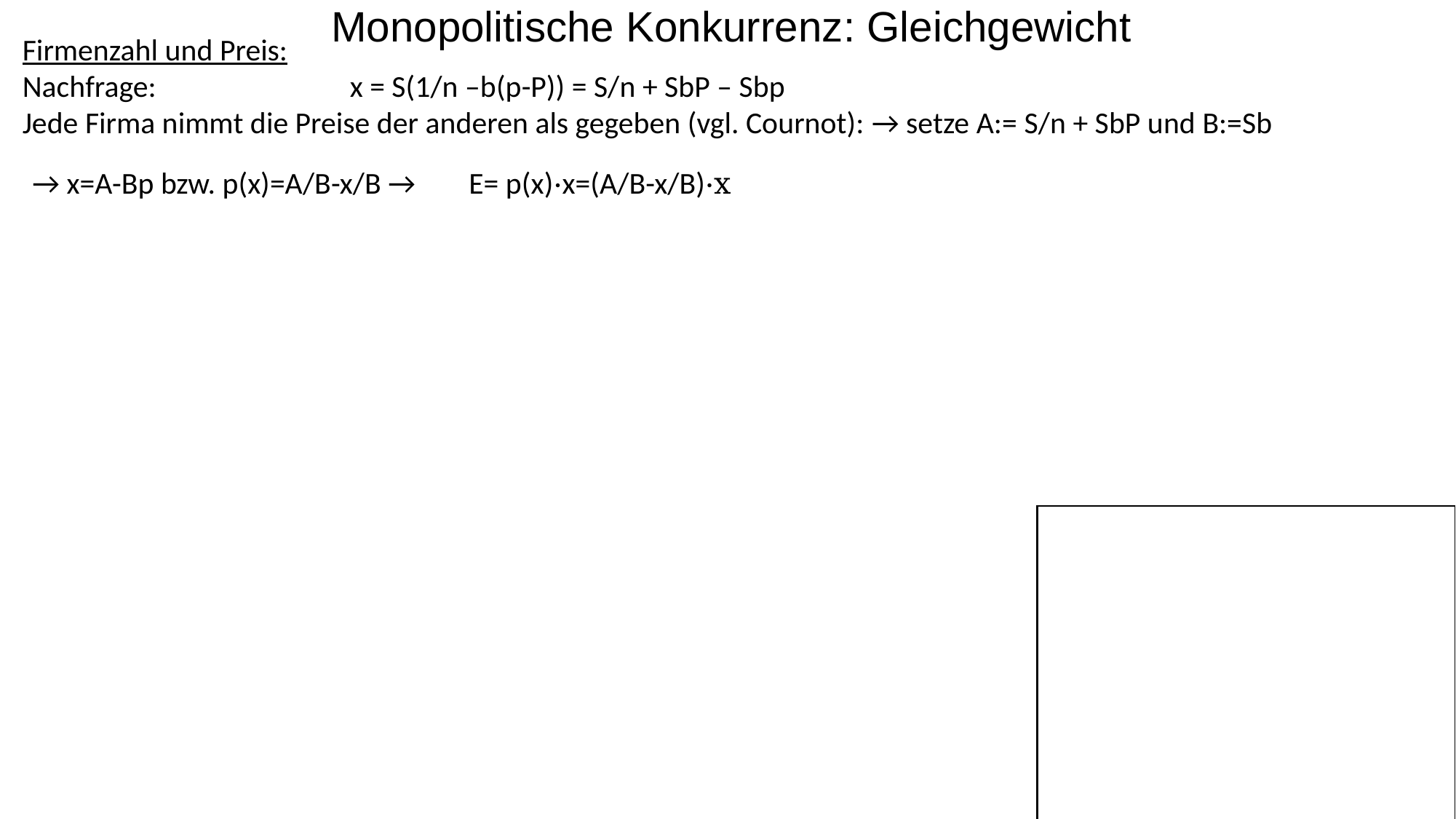

Monopolitische Konkurrenz: Gleichgewicht
Firmenzahl und Preis:
Nachfrage:		x = S(1/n –b(p-P)) = S/n + SbP – Sbp
Jede Firma nimmt die Preise der anderen als gegeben (vgl. Cournot): → setze A:= S/n + SbP und B:=Sb
→ x=A-Bp bzw. p(x)=A/B-x/B → 	E= p(x)·x=(A/B-x/B)·x